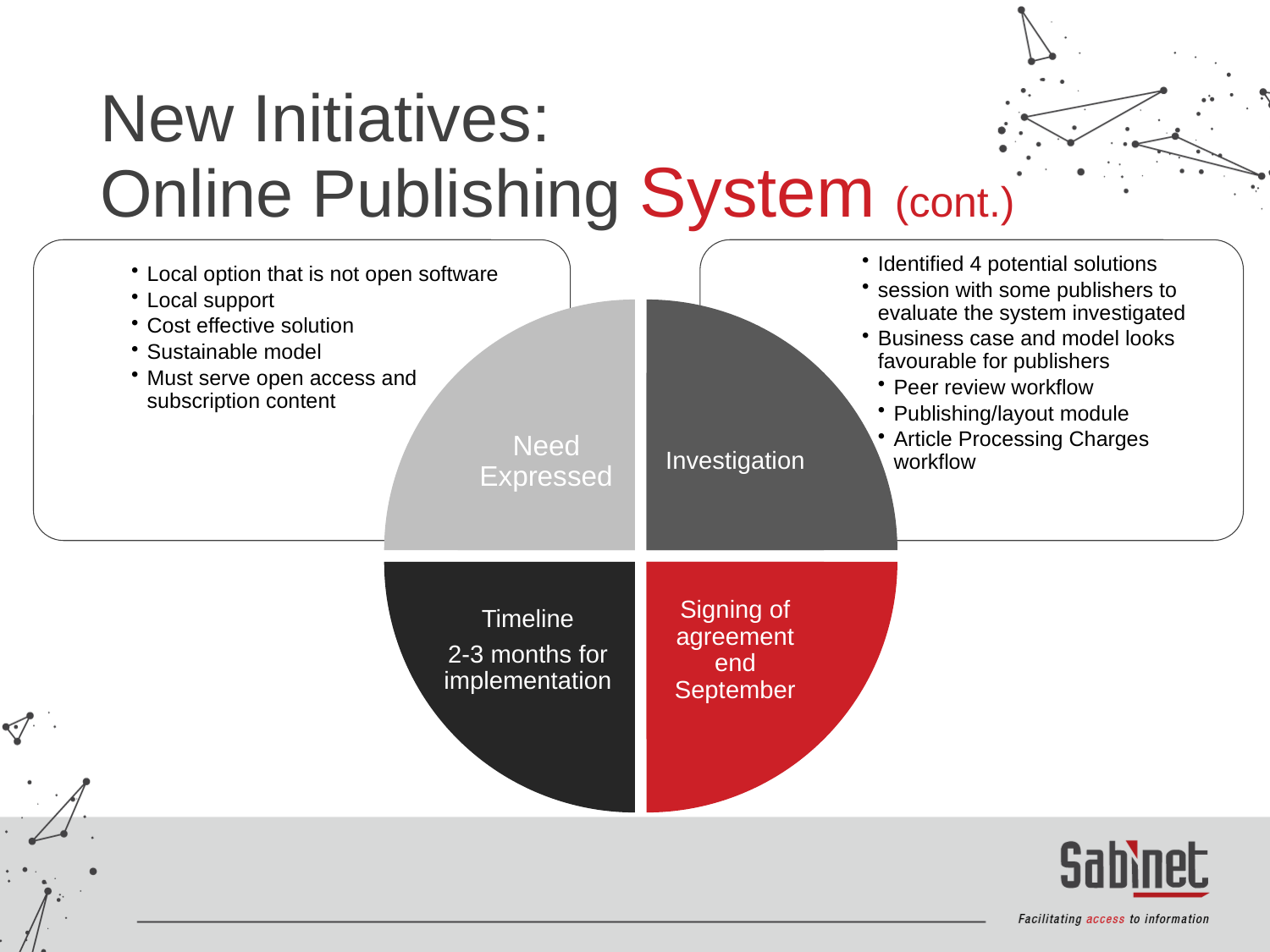

# New Initiatives: Online Publishing System (cont.)

Identified 4 potential solutions
session with some publishers to evaluate the system investigated
Business case and model looks favourable for publishers
Peer review workflow
Publishing/layout module
Article Processing Charges workflow
Local option that is not open software
Local support
Cost effective solution
Sustainable model
Must serve open access and subscription content

Need Expressed

Investigation

Timeline
2-3 months for implementation

Signing of agreement end September